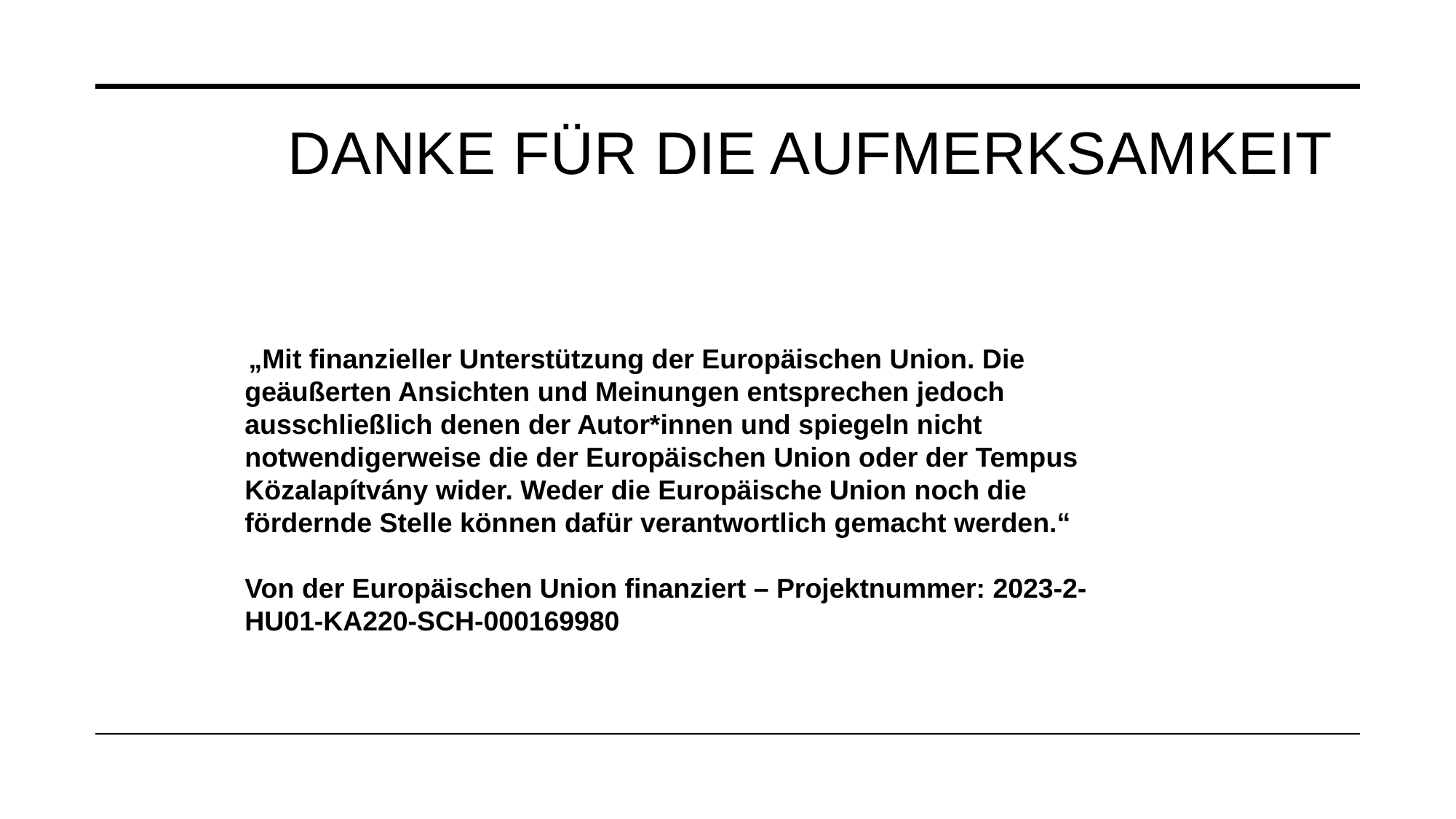

# DANKE FÜR DIE AUFMERKSAMKEIT
 „Mit finanzieller Unterstützung der Europäischen Union. Die geäußerten Ansichten und Meinungen entsprechen jedoch ausschließlich denen der Autor*innen und spiegeln nicht notwendigerweise die der Europäischen Union oder der Tempus Közalapítvány wider. Weder die Europäische Union noch die fördernde Stelle können dafür verantwortlich gemacht werden.“

Von der Europäischen Union finanziert – Projektnummer: 2023-2-HU01-KA220-SCH-000169980